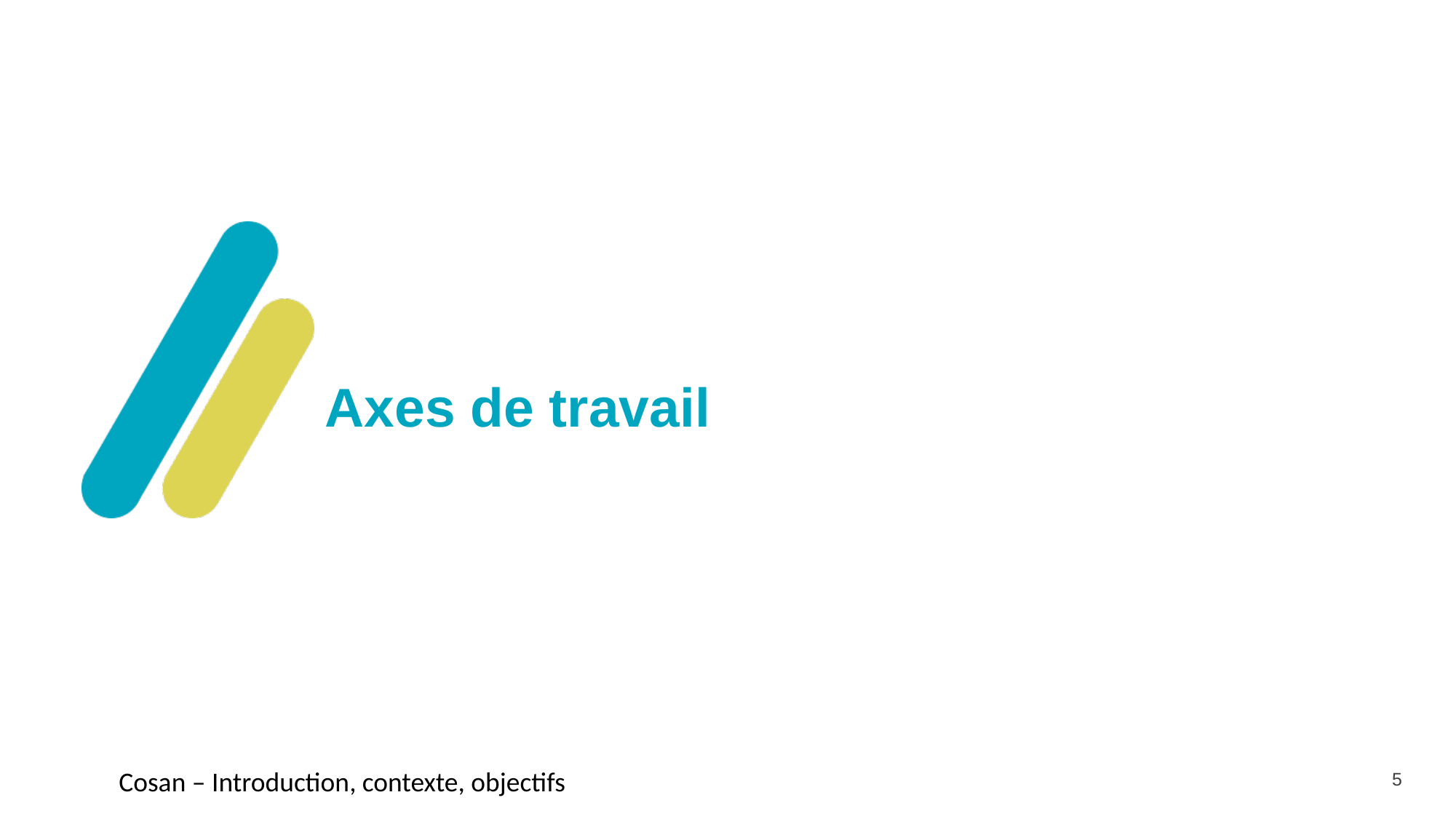

# Axes de travail
5
Cosan – Introduction, contexte, objectifs